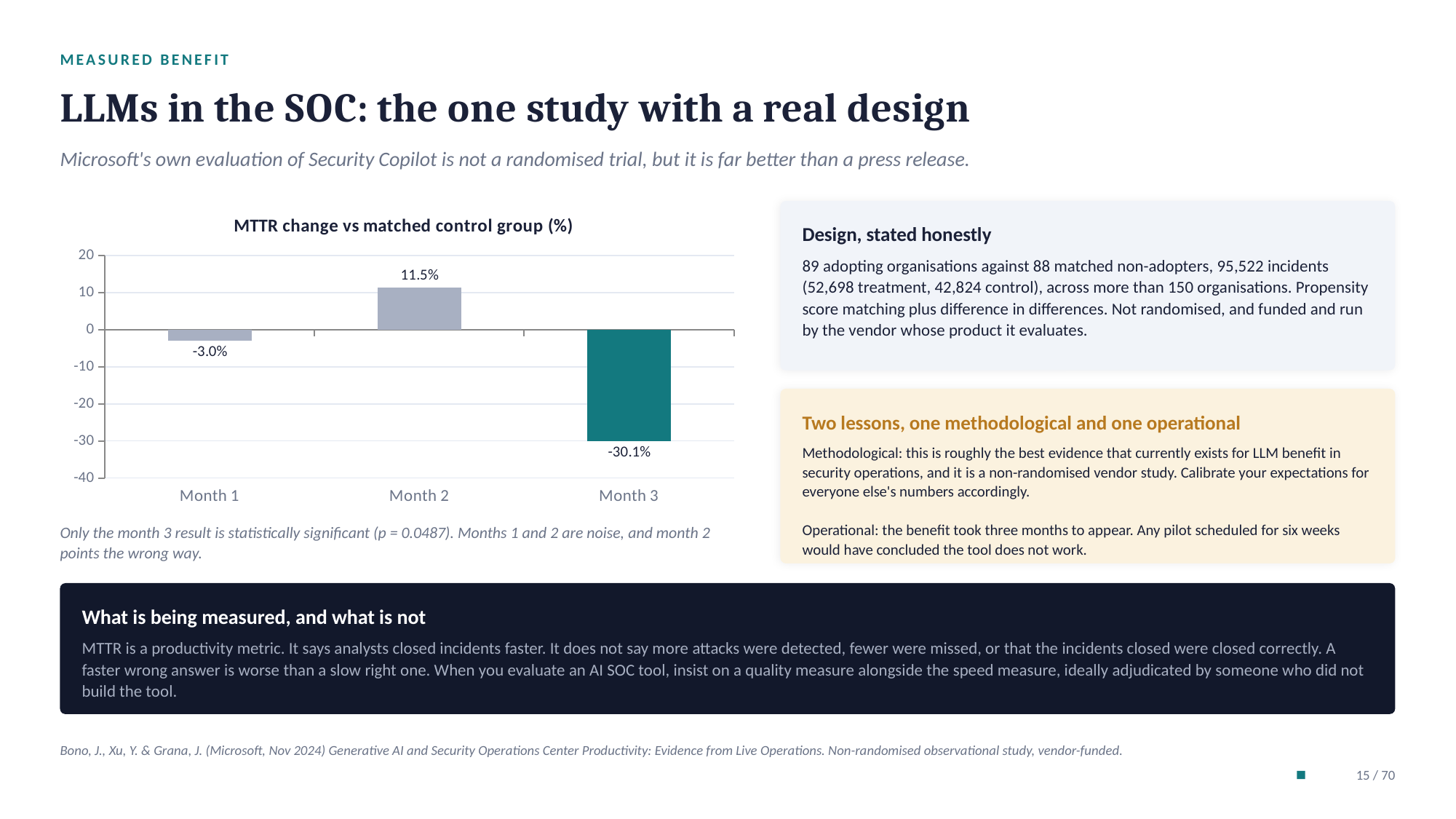

MEASURED BENEFIT
LLMs in the SOC: the one study with a real design
Microsoft's own evaluation of Security Copilot is not a randomised trial, but it is far better than a press release.

### Chart: MTTR change vs matched control group (%)

| Category | Change in mean time to resolution |
|---|---|
| Month 1 | -3.01 |
| Month 2 | 11.45 |
| Month 3 | -30.13 |
Design, stated honestly
89 adopting organisations against 88 matched non-adopters, 95,522 incidents (52,698 treatment, 42,824 control), across more than 150 organisations. Propensity score matching plus difference in differences. Not randomised, and funded and run by the vendor whose product it evaluates.

Two lessons, one methodological and one operational
Methodological: this is roughly the best evidence that currently exists for LLM benefit in security operations, and it is a non-randomised vendor study. Calibrate your expectations for everyone else's numbers accordingly.

Operational: the benefit took three months to appear. Any pilot scheduled for six weeks would have concluded the tool does not work.
Only the month 3 result is statistically significant (p = 0.0487). Months 1 and 2 are noise, and month 2 points the wrong way.

What is being measured, and what is not
MTTR is a productivity metric. It says analysts closed incidents faster. It does not say more attacks were detected, fewer were missed, or that the incidents closed were closed correctly. A faster wrong answer is worse than a slow right one. When you evaluate an AI SOC tool, insist on a quality measure alongside the speed measure, ideally adjudicated by someone who did not build the tool.
Bono, J., Xu, Y. & Grana, J. (Microsoft, Nov 2024) Generative AI and Security Operations Center Productivity: Evidence from Live Operations. Non-randomised observational study, vendor-funded.
15 / 70